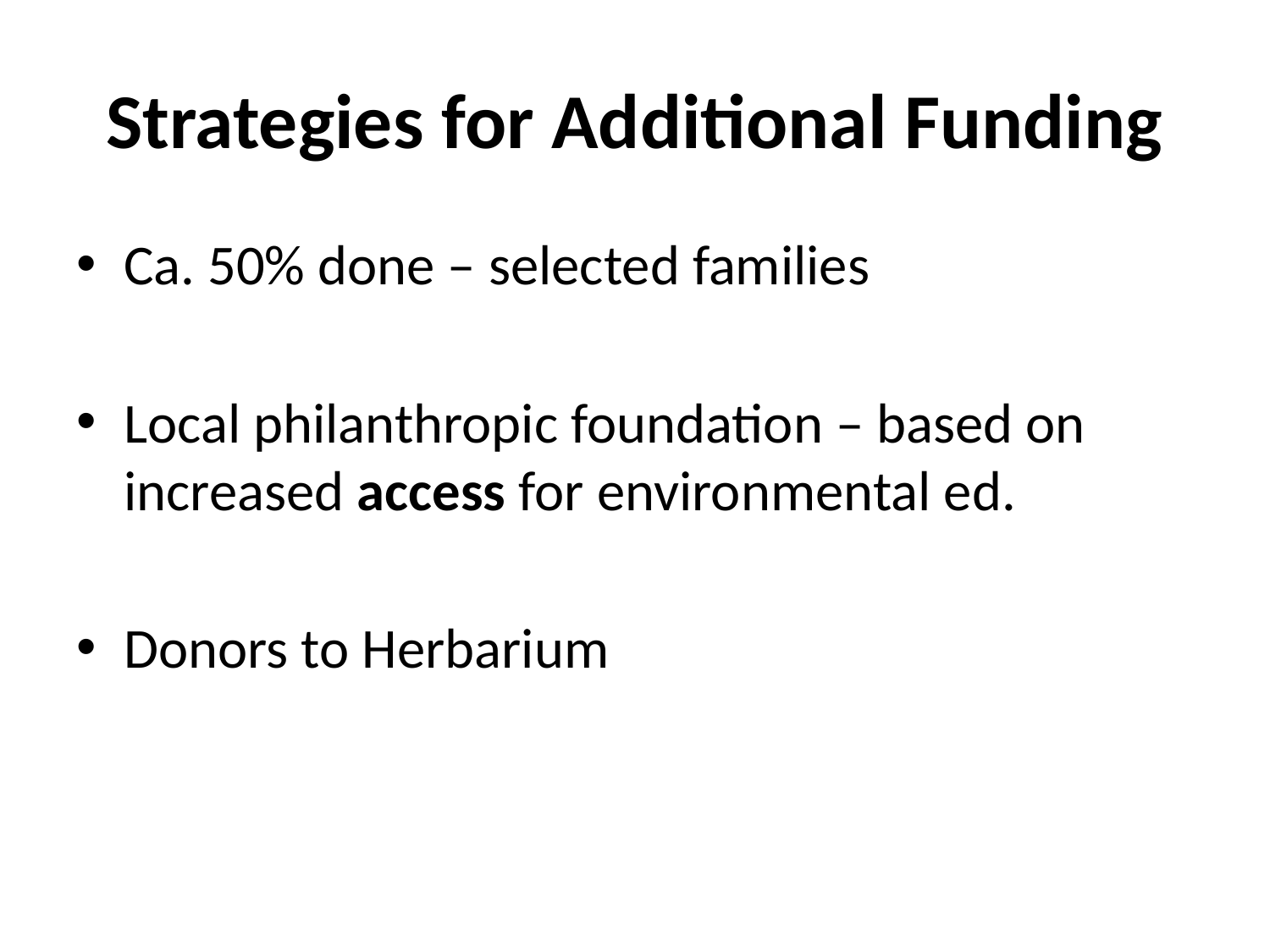

# Strategies for Additional Funding
Ca. 50% done – selected families

Local philanthropic foundation – based on increased access for environmental ed.

Donors to Herbarium